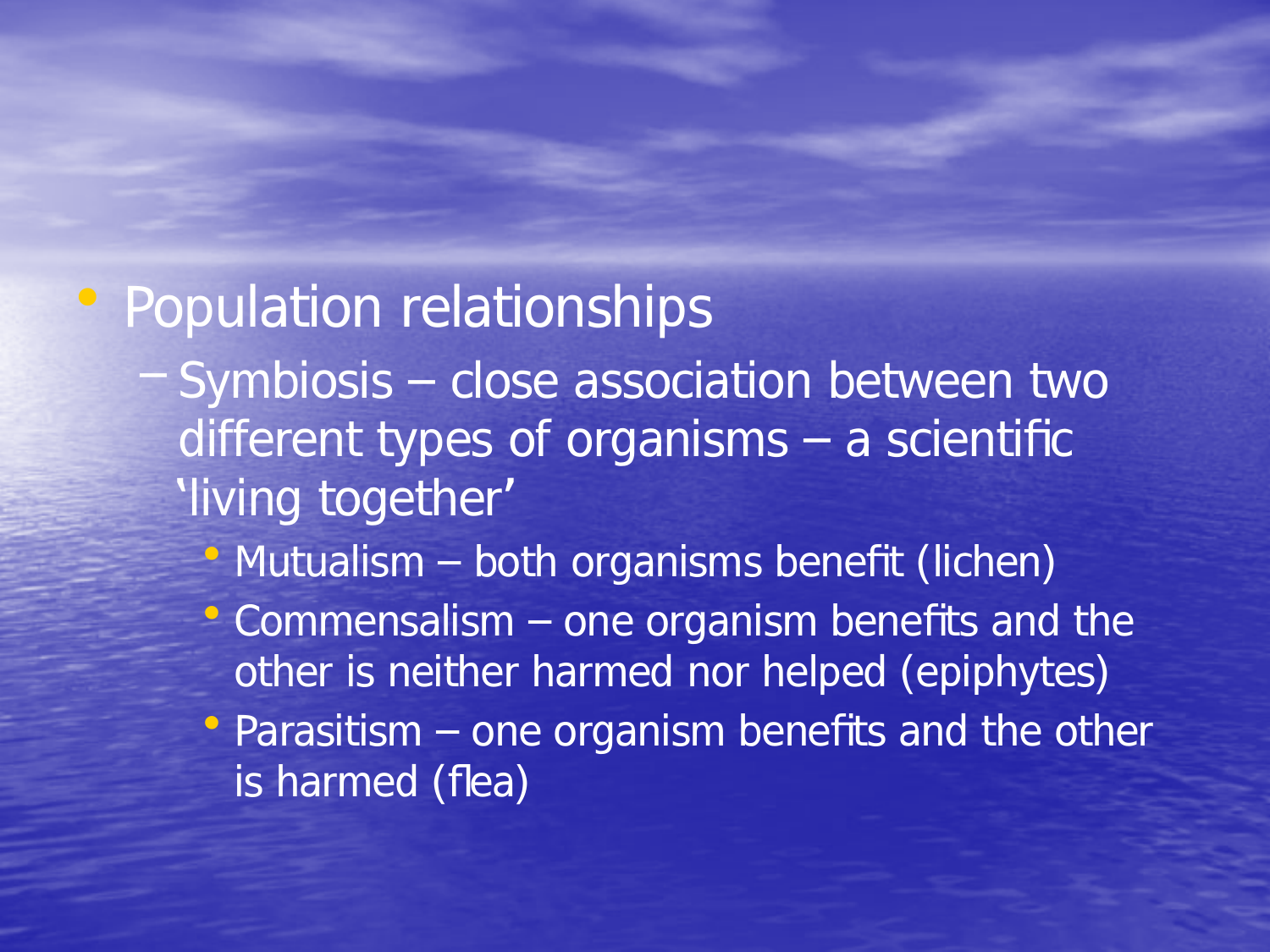

Population relationships
Symbiosis – close association between two different types of organisms – a scientific ‘living together’
Mutualism – both organisms benefit (lichen)
Commensalism – one organism benefits and the other is neither harmed nor helped (epiphytes)
Parasitism – one organism benefits and the other is harmed (flea)